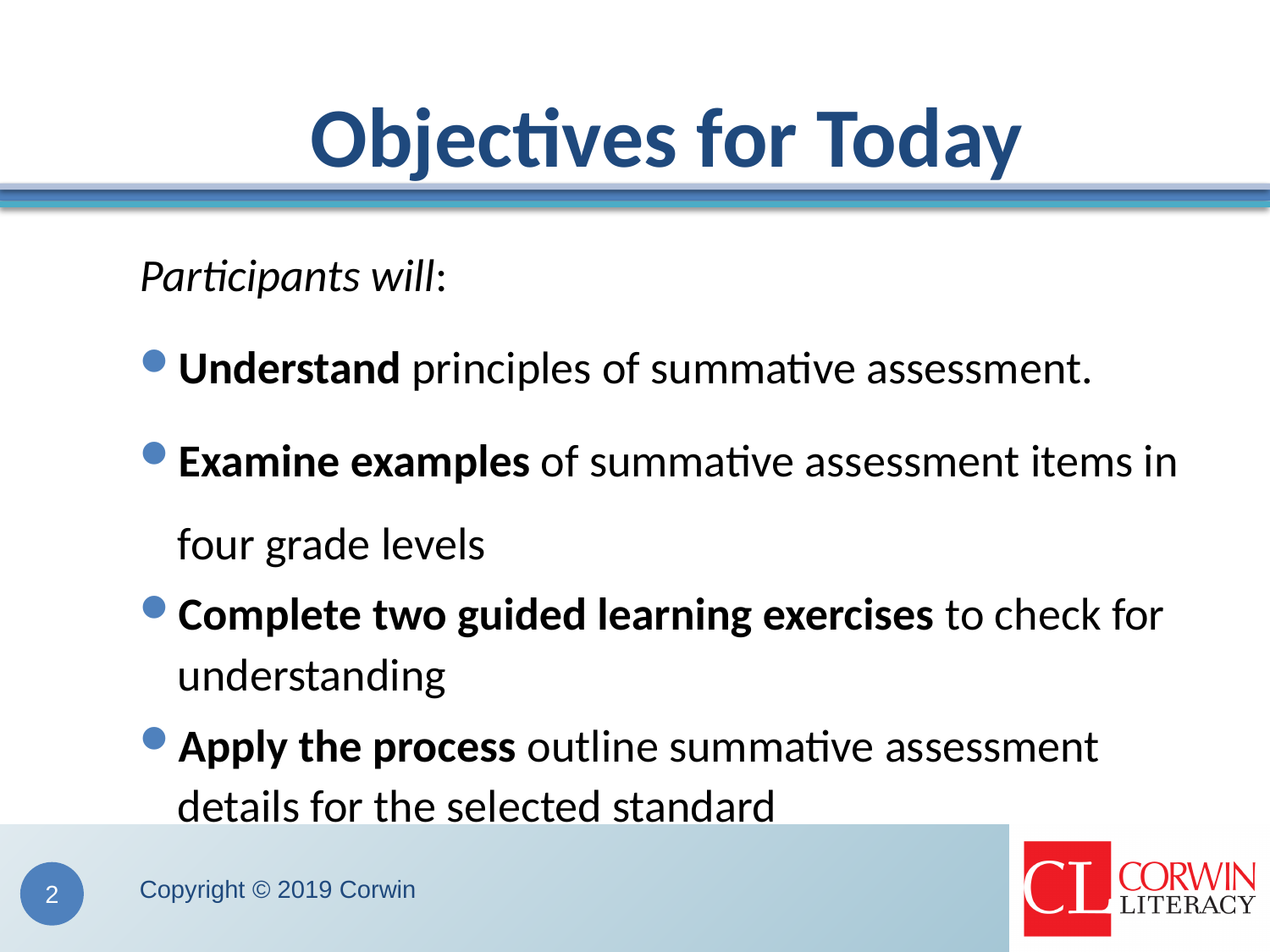

# Objectives for Today
Participants will:
Understand principles of summative assessment.
Examine examples of summative assessment items in four grade levels
Complete two guided learning exercises to check for understanding
Apply the process outline summative assessment details for the selected standard

Copyright © 2019 Corwin
2